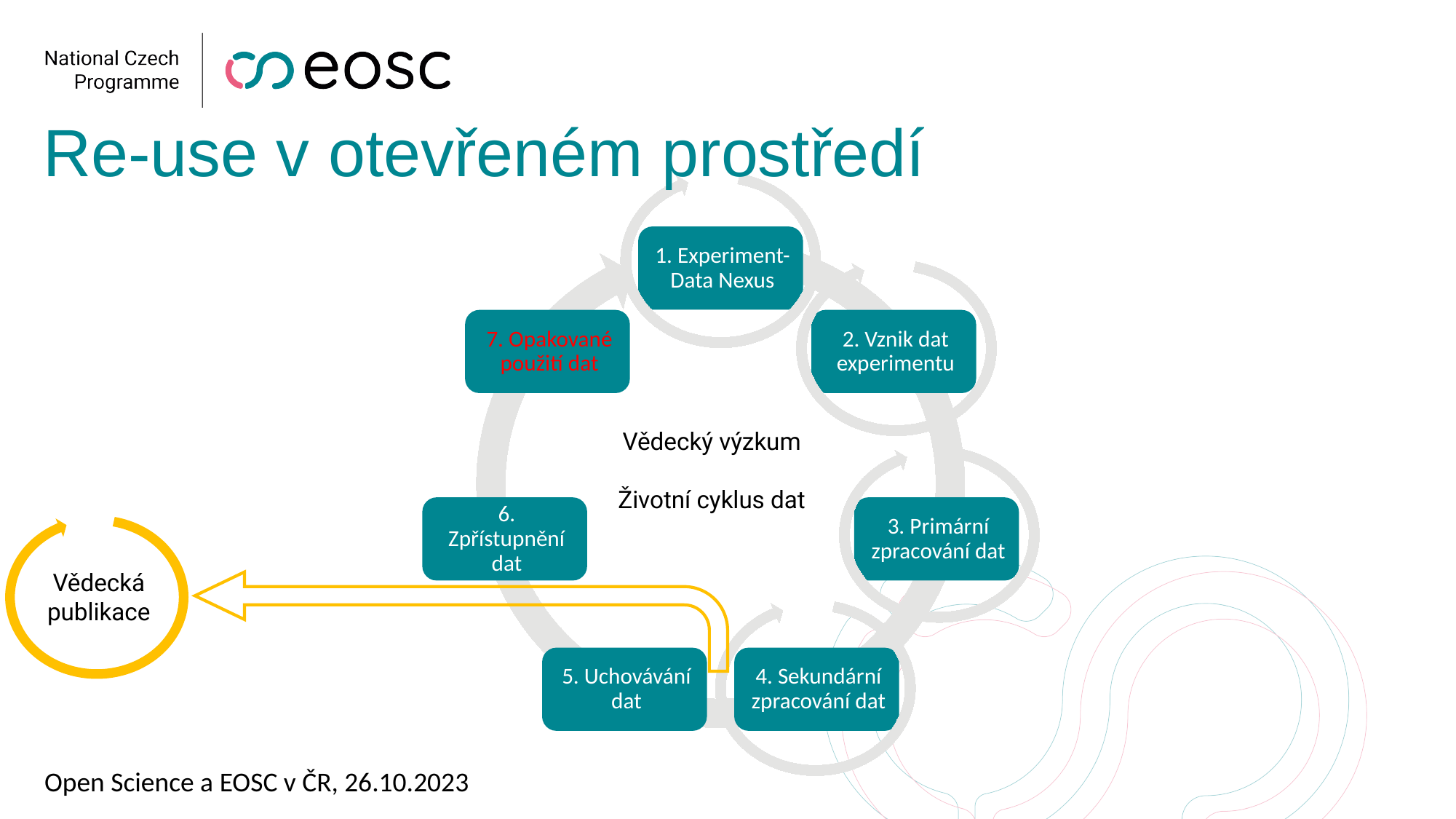

# Re-use v otevřeném prostředí

1. Experiment-Data Nexus
2. Vznik dat experimentu
3. Primární zpracování dat
4. Sekundární zpracování dat
5. Uchovávání dat
6. Zpřístupnění dat
7. Opakované použití dat

Vědecký výzkum

Životní cyklus dat

Vědecká publikace

Open Science a EOSC v ČR, 26.10.2023